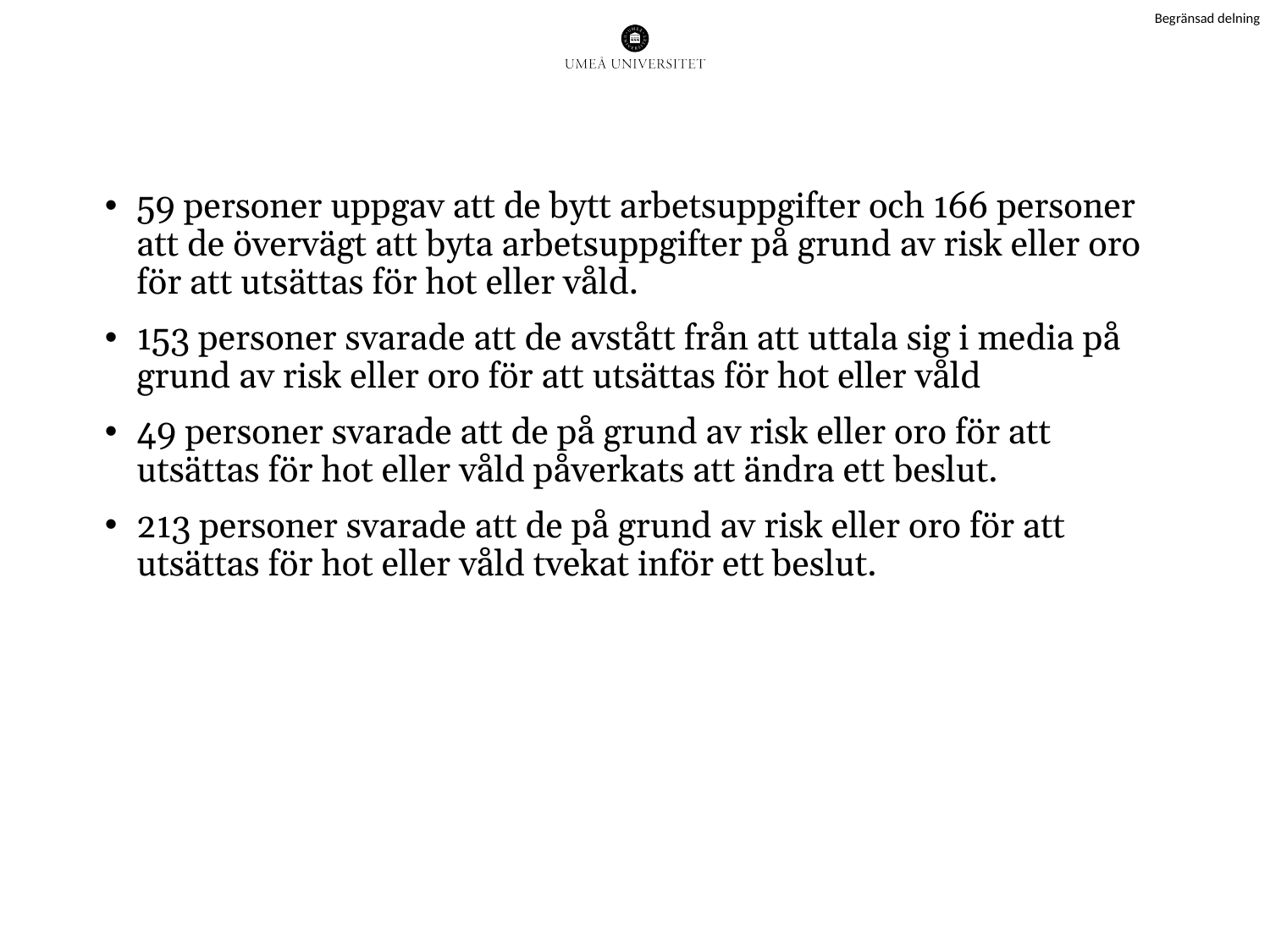

59 personer uppgav att de bytt arbetsuppgifter och 166 personer att de övervägt att byta arbetsuppgifter på grund av risk eller oro för att utsättas för hot eller våld.
153 personer svarade att de avstått från att uttala sig i media på grund av risk eller oro för att utsättas för hot eller våld
49 personer svarade att de på grund av risk eller oro för att utsättas för hot eller våld påverkats att ändra ett beslut.
213 personer svarade att de på grund av risk eller oro för att utsättas för hot eller våld tvekat inför ett beslut.